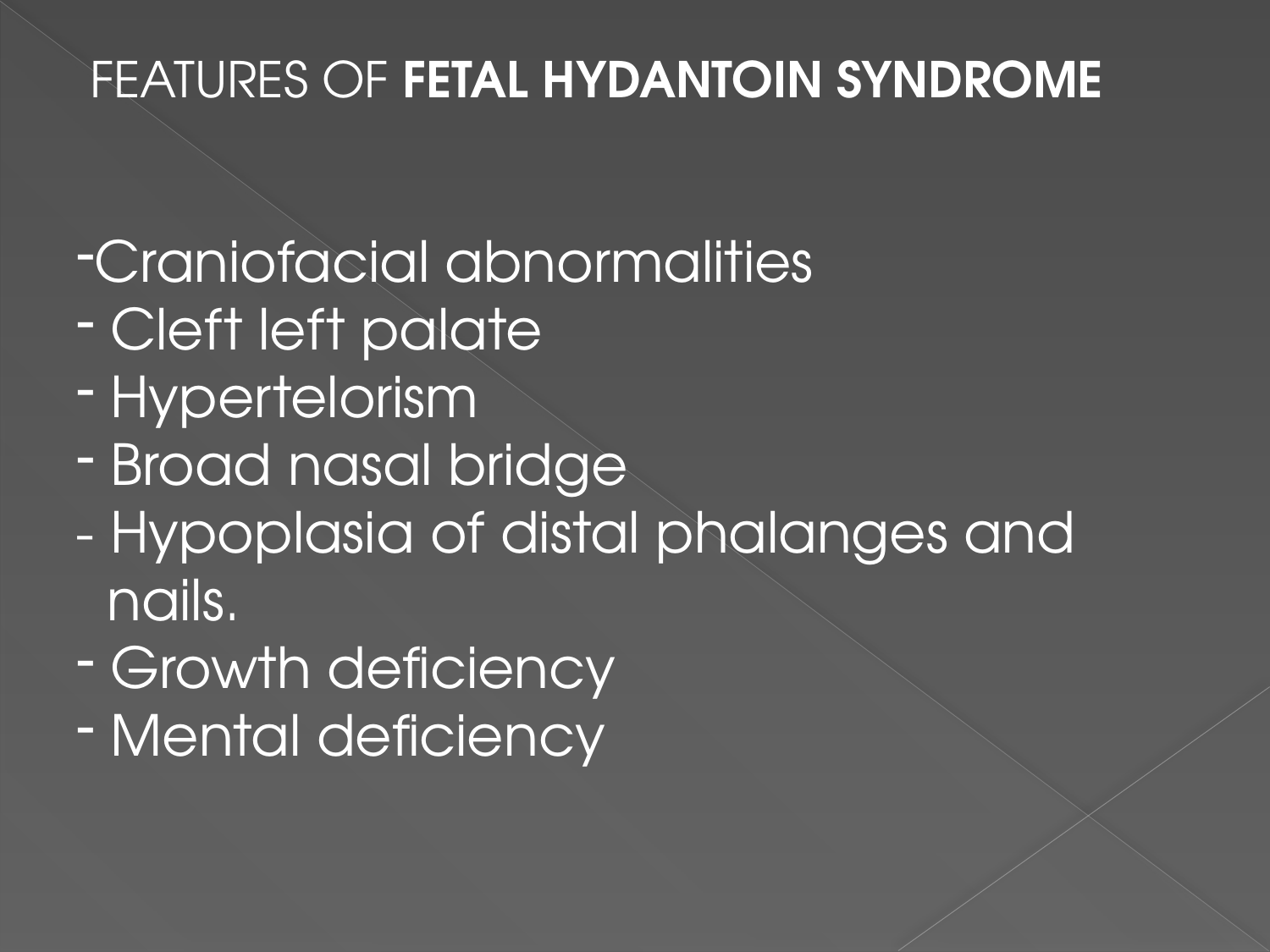

FEATURES OF FETAL HYDANTOIN SYNDROME

Craniofacial abnormalities
 Cleft left palate
 Hypertelorism
 Broad nasal bridge
- Hypoplasia of distal phalanges and
  nails.
 Growth deficiency
 Mental deficiency